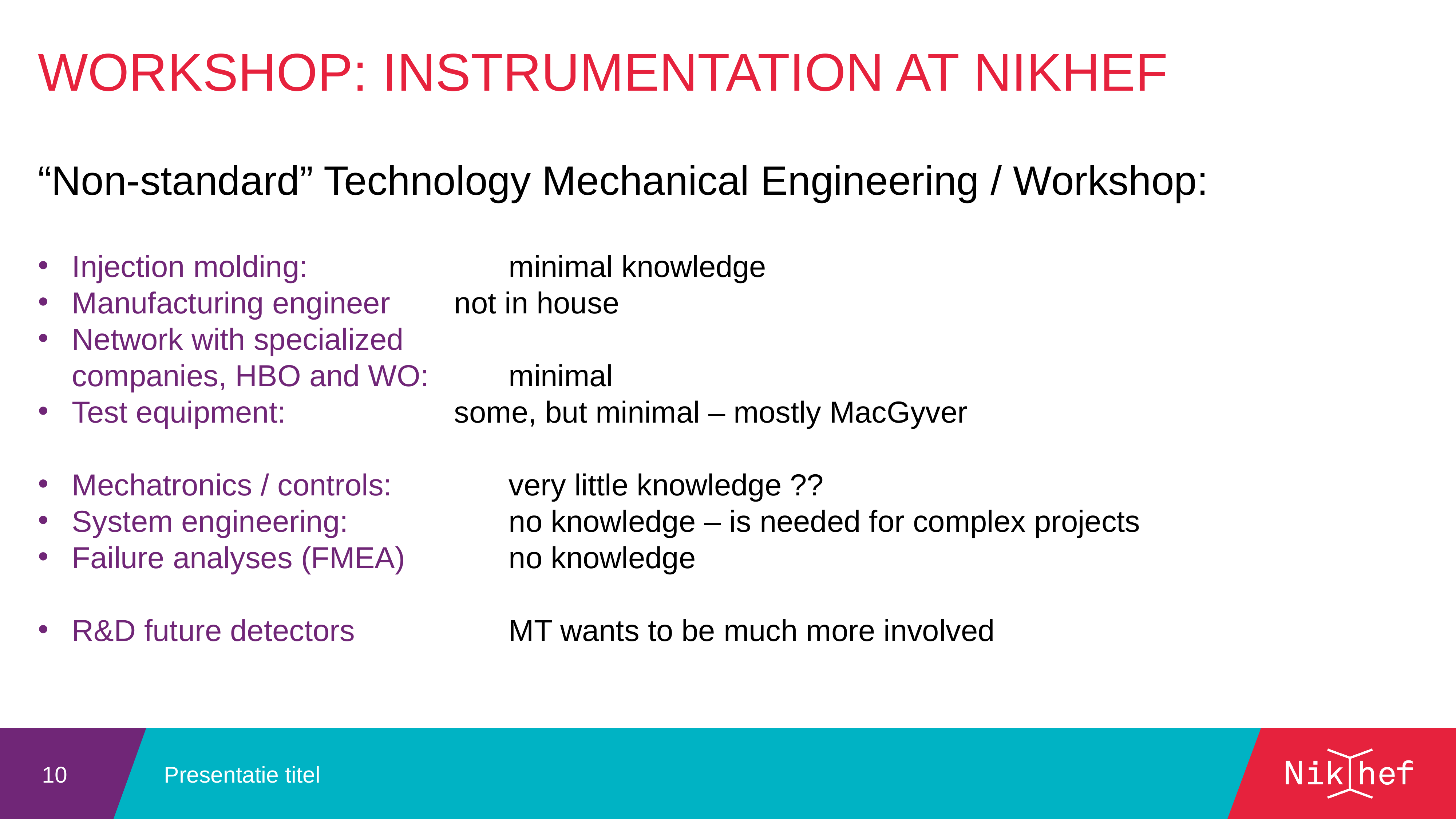

Workshop: Instrumentation at Nikhef
“Non-standard” Technology Mechanical Engineering / Workshop:

Injection molding:				minimal knowledge
Manufacturing engineer		not in house
Network with specialized
companies, HBO and WO:		minimal
Test equipment:				some, but minimal – mostly MacGyver

Mechatronics / controls: 		very little knowledge ??
System engineering:			no knowledge – is needed for complex projects
Failure analyses (FMEA)		no knowledge

R&D future detectors			MT wants to be much more involved
Presentatie titel
10